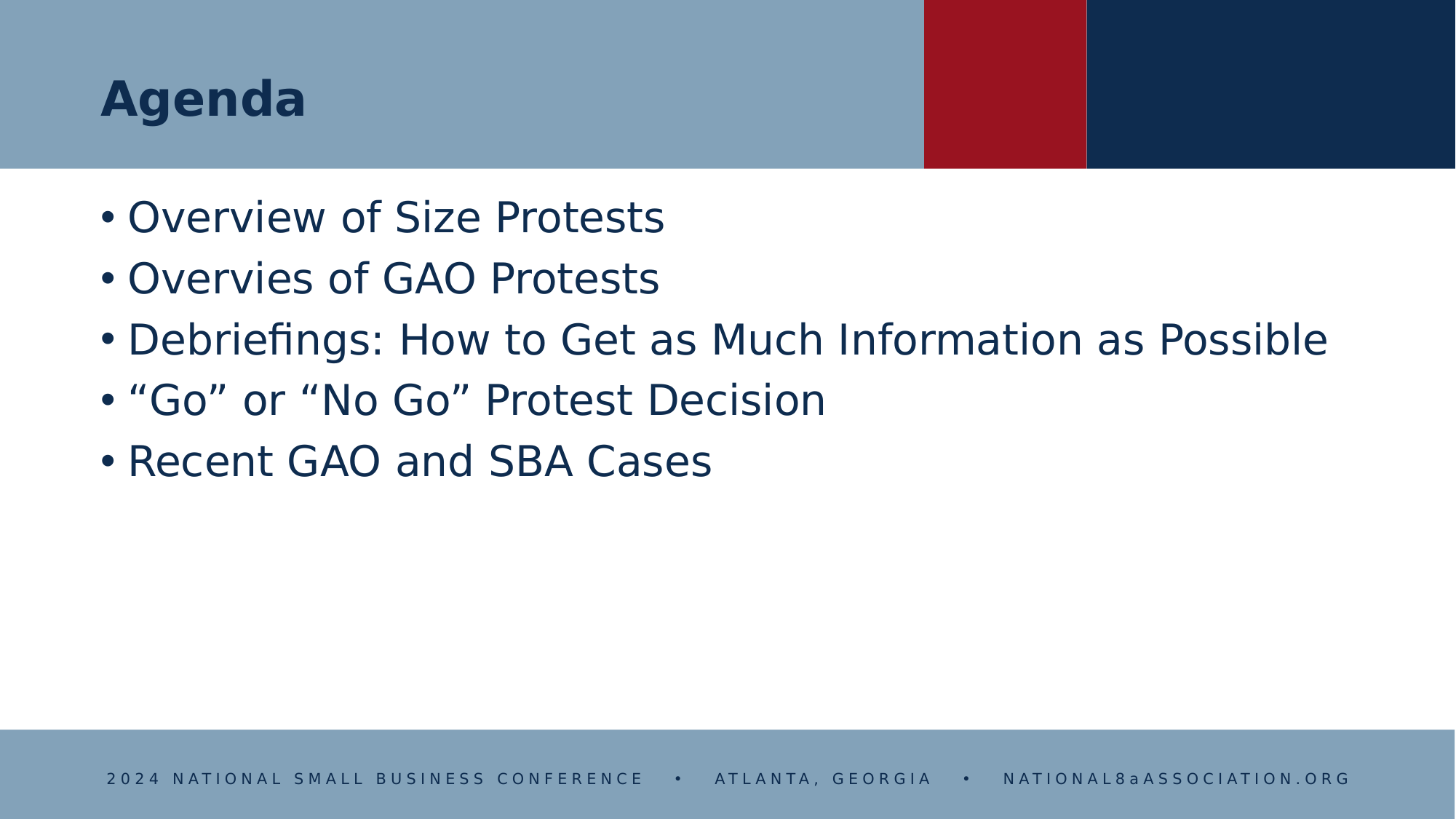

# Agenda
Overview of Size Protests
Overvies of GAO Protests
Debriefings: How to Get as Much Information as Possible
“Go” or “No Go” Protest Decision
Recent GAO and SBA Cases